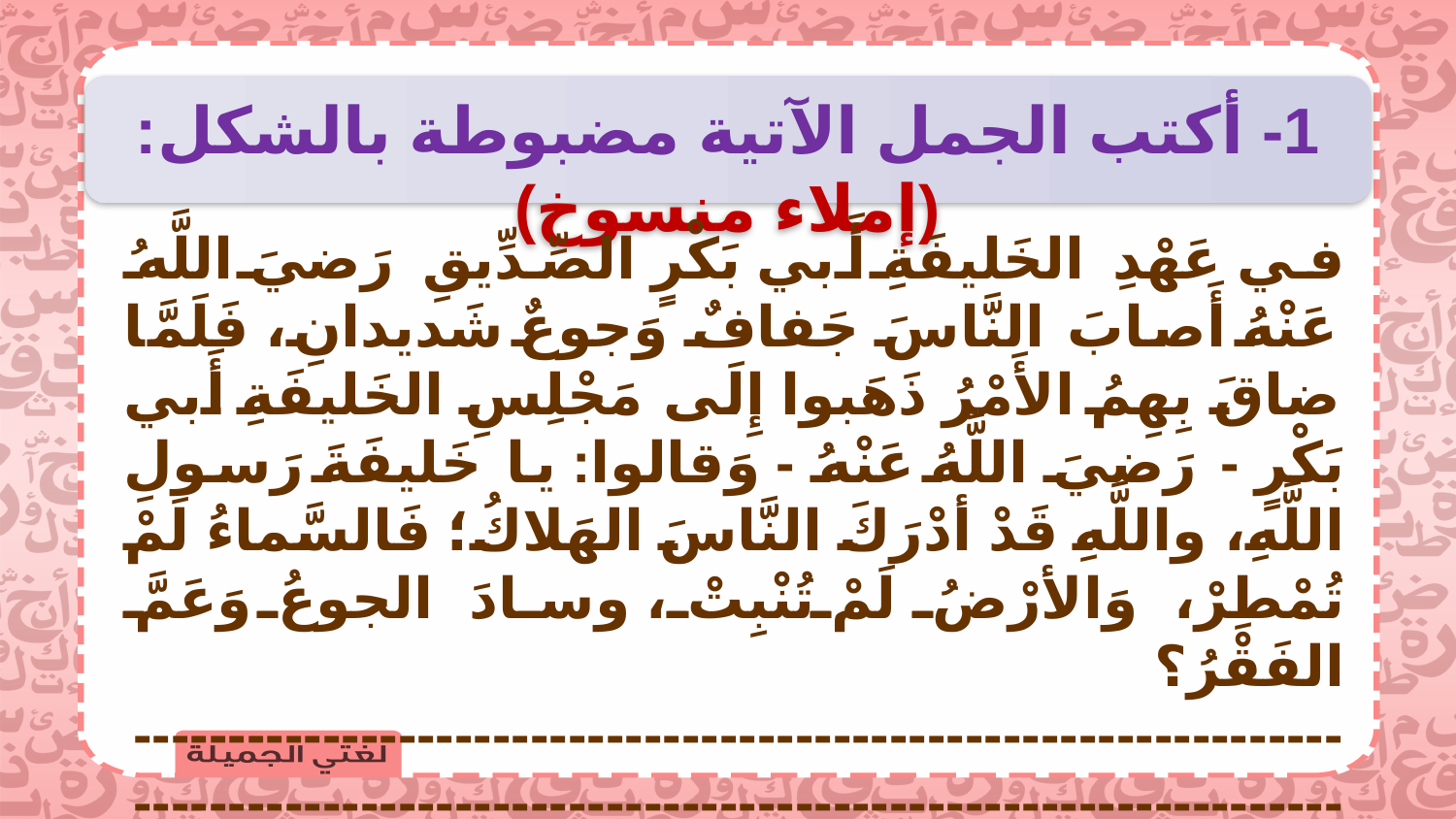

1- أكتب الجمل الآتية مضبوطة بالشكل: (إملاء منسوخ)
في عَهْدِ الخَليفَةِ أَبي بَكْرٍ الصِّدِّيقِ رَضيَ اللَّهُ عَنْهُ أَصابَ النَّاسَ جَفافٌ وَجوعٌ شَديدانِ، فَلَمَّا ضاقَ بِهِمُ الأَمْرُ ذَهَبوا إِلَى مَجْلِسِ الخَليفَةِ أَبي بَكْرٍ - رَضيَ اللَّهُ عَنْهُ - وَقالوا: يا خَليفَةَ رَسولِ اللَّهِ، واللَّهِ قَدْ أدْرَكَ النَّاسَ الهَلاكُ؛ فَالسَّماءُ لَمْ تُمْطِرْ، وَالأرْضُ لَمْ تُنْبِتْ، وسادَ الجوعُ وَعَمَّ الفَقْرُ؟
----------------------------------------------------------------------------------------------------------------------------------------------------------------------------------